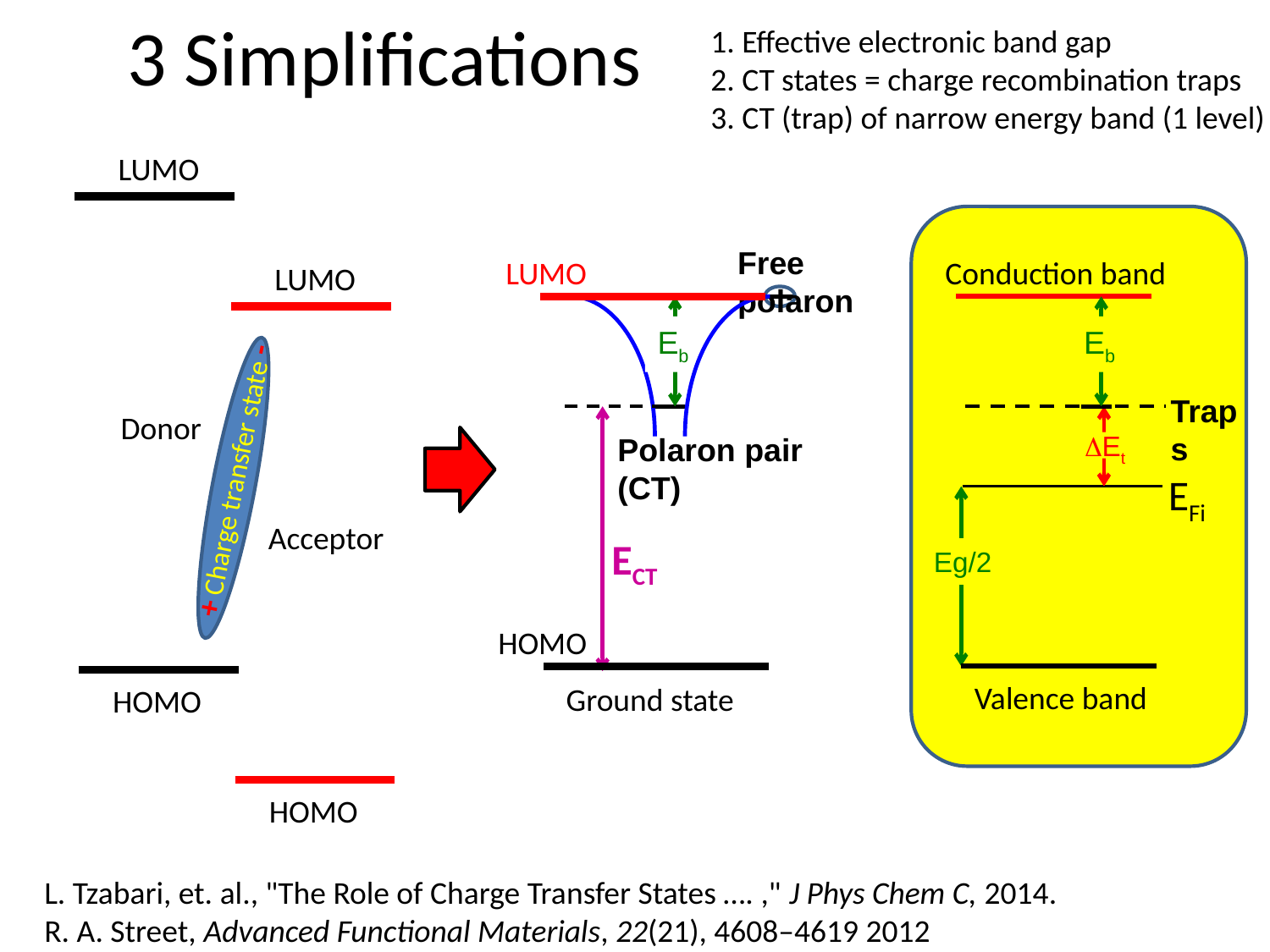

3 Simplifications
1. Effective electronic band gap
2. CT states = charge recombination traps
3. CT (trap) of narrow energy band (1 level)
LUMO

Conduction band
Eb
Traps
ΔEt

EFi
Eg/2
Valence band
Free polaron

Eb
Polaron pair (CT)
ECT

LUMO
LUMO

+ Charge transfer state -
Donor

Acceptor
HOMO
Ground state
HOMO
HOMO
L. Tzabari, et. al., "The Role of Charge Transfer States …. ," J Phys Chem C, 2014.
R. A. Street, Advanced Functional Materials, 22(21), 4608–4619 2012